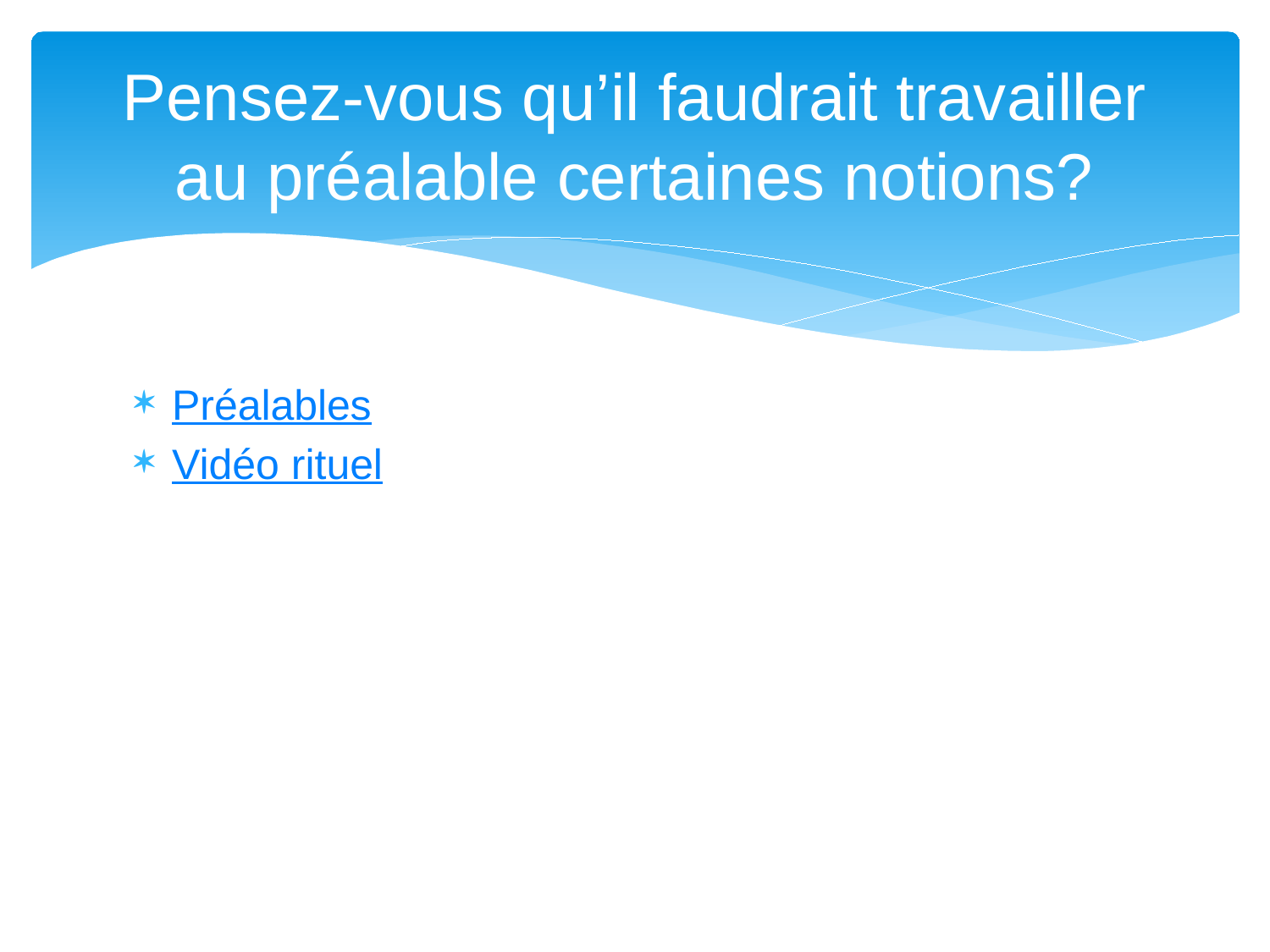

# Pensez-vous qu’il faudrait travailler au préalable certaines notions?
Préalables
Vidéo rituel